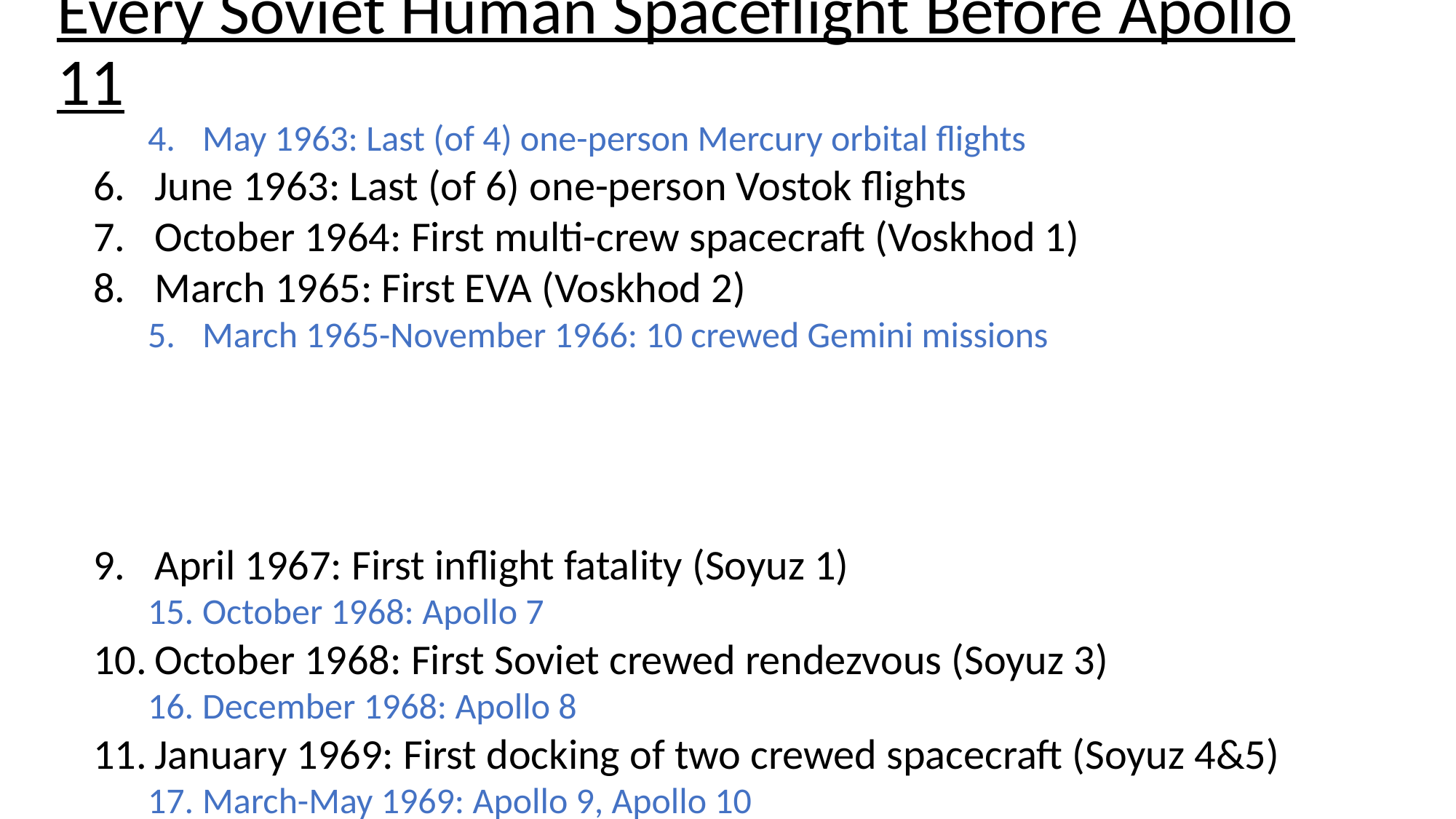

# Every Soviet Human Spaceflight Before Apollo 11
May 1963: Last (of 4) one-person Mercury orbital flights
June 1963: Last (of 6) one-person Vostok flights
October 1964: First multi-crew spacecraft (Voskhod 1)
March 1965: First EVA (Voskhod 2)
March 1965-November 1966: 10 crewed Gemini missions

April 1967: First inflight fatality (Soyuz 1)
October 1968: Apollo 7
October 1968: First Soviet crewed rendezvous (Soyuz 3)
December 1968: Apollo 8
January 1969: First docking of two crewed spacecraft (Soyuz 4&5)
March-May 1969: Apollo 9, Apollo 10